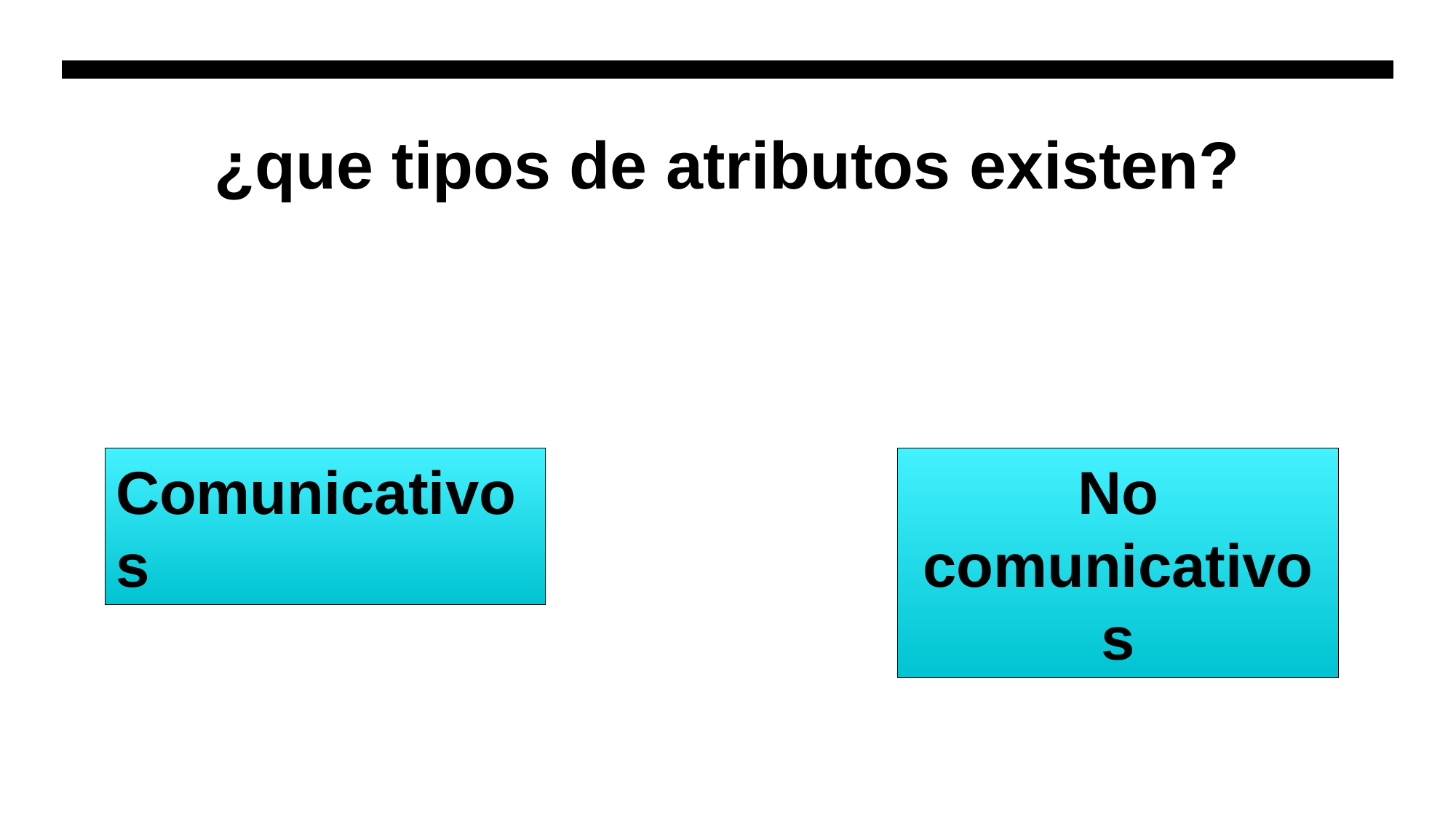

# ¿que tipos de atributos existen?

Comunicativos
No comunicativos